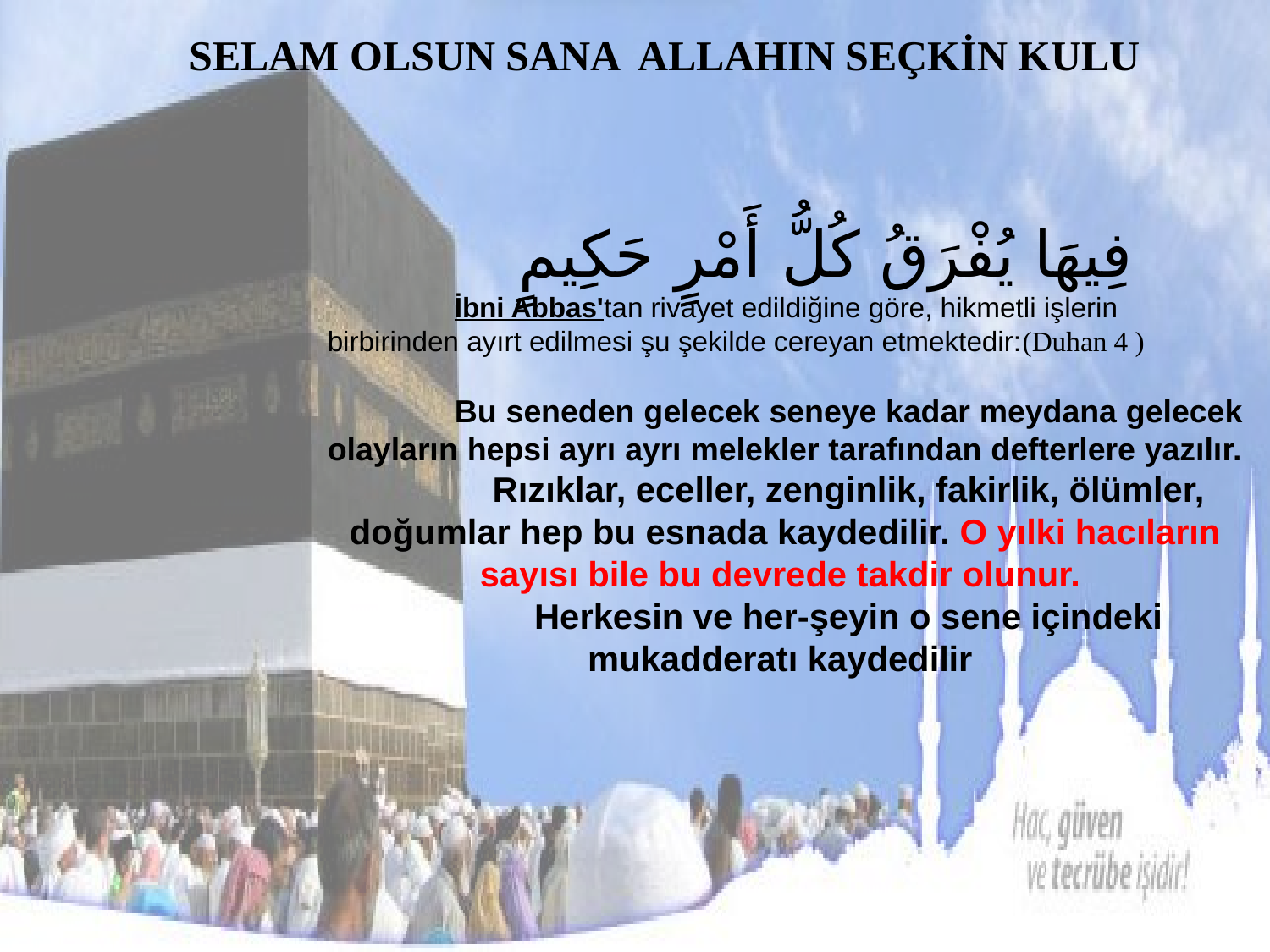

SELAM OLSUN SANA  ALLAHIN SEÇKİN KULU
	      فِيهَا يُفْرَقُ كُلُّ أَمْرٍ حَكِيمٍ
	İbni Abbas'tan rivayet edildiğine göre, hikmetli işlerin birbirinden ayırt edilmesi şu şekilde cereyan etmektedir:(Duhan 4 )

	Bu seneden gelecek seneye kadar meydana gelecek olayların hepsi ayrı ayrı melekler tarafından defterlere yazılır.
	Rızıklar, eceller, zenginlik, fakirlik, ölümler, doğumlar hep bu esnada kaydedilir. O yılki hacıların sayısı bile bu devrede takdir olunur.
	Herkesin ve her-şeyin o sene içindeki mukadderatı kaydedilir